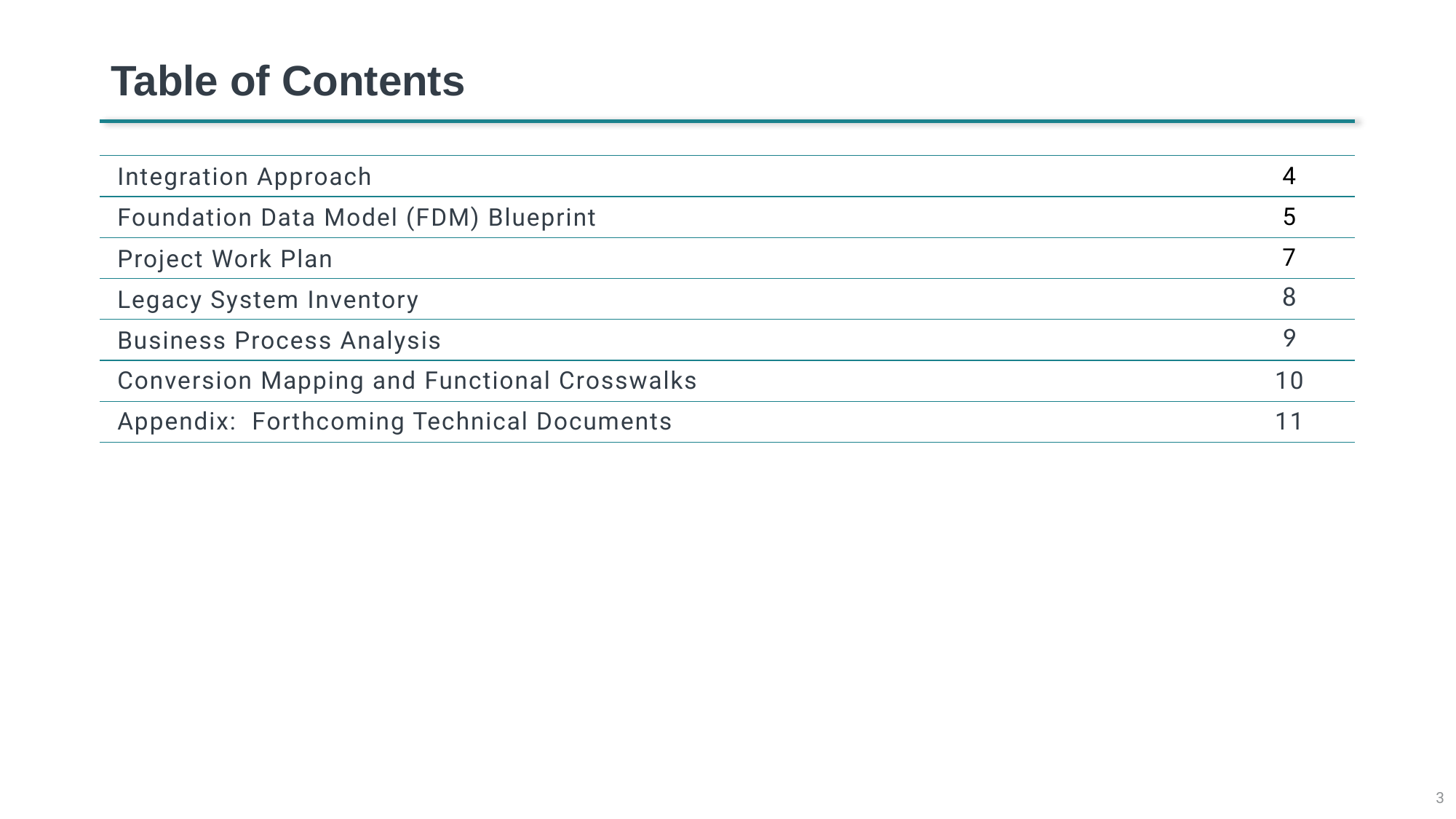

# Table of Contents
| Integration Approach | 4 |
| --- | --- |
| Foundation Data Model (FDM) Blueprint | 5 |
| Project Work Plan | 7 |
| Legacy System Inventory | 8 |
| Business Process Analysis | 9 |
| Conversion Mapping and Functional Crosswalks | 10 |
| Appendix: Forthcoming Technical Documents | 11 |
3